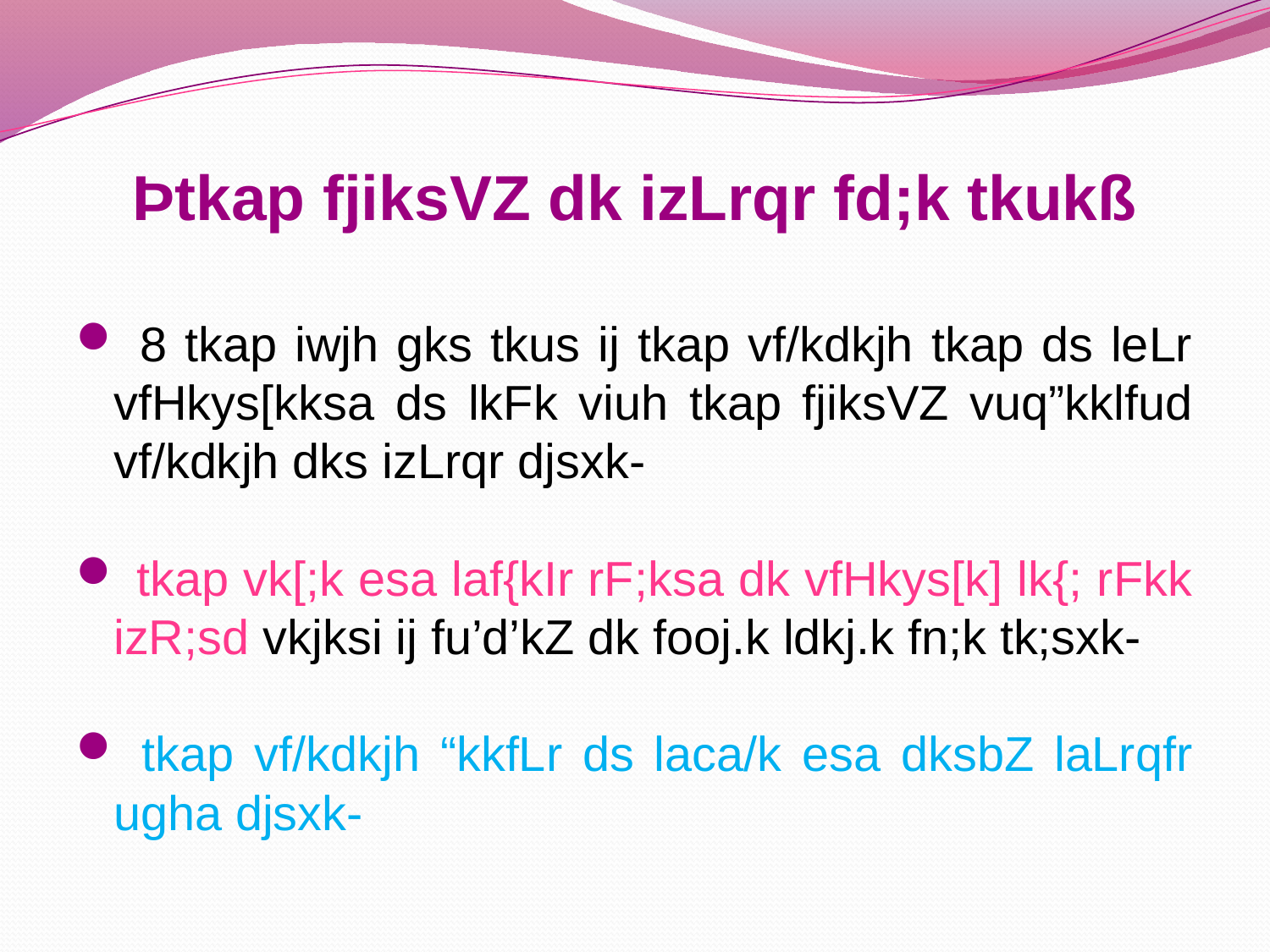

# Þtkap fjiksVZ dk izLrqr fd;k tkukß
 8 tkap iwjh gks tkus ij tkap vf/kdkjh tkap ds leLr vfHkys[kksa ds lkFk viuh tkap fjiksVZ vuq”kklfud vf/kdkjh dks izLrqr djsxk-

 tkap vk[;k esa laf{kIr rF;ksa dk vfHkys[k] lk{; rFkk izR;sd vkjksi ij fu’d’kZ dk fooj.k ldkj.k fn;k tk;sxk-

 tkap vf/kdkjh “kkfLr ds laca/k esa dksbZ laLrqfr ugha djsxk-